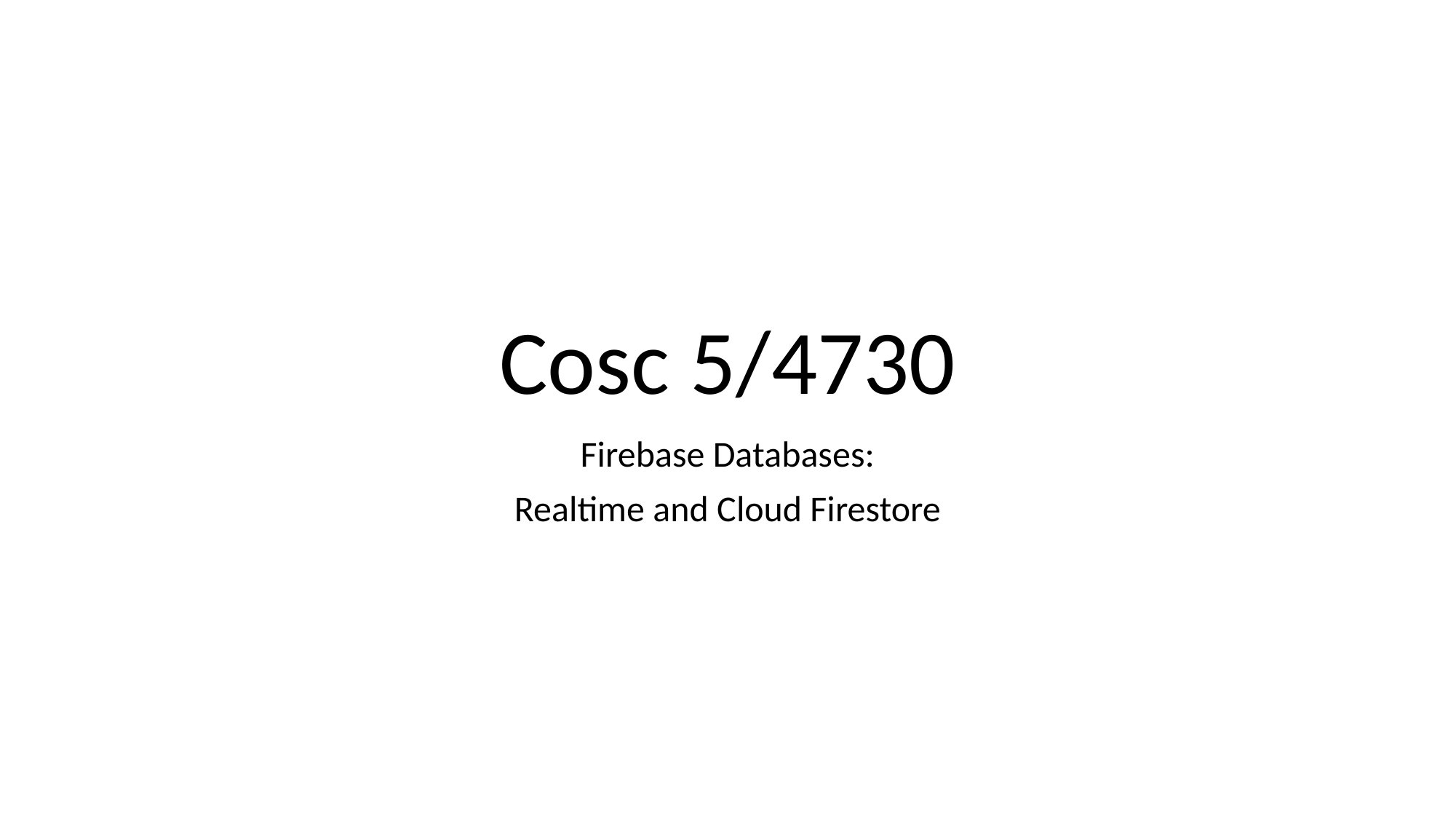

# Cosc 5/4730
Firebase Databases:
Realtime and Cloud Firestore